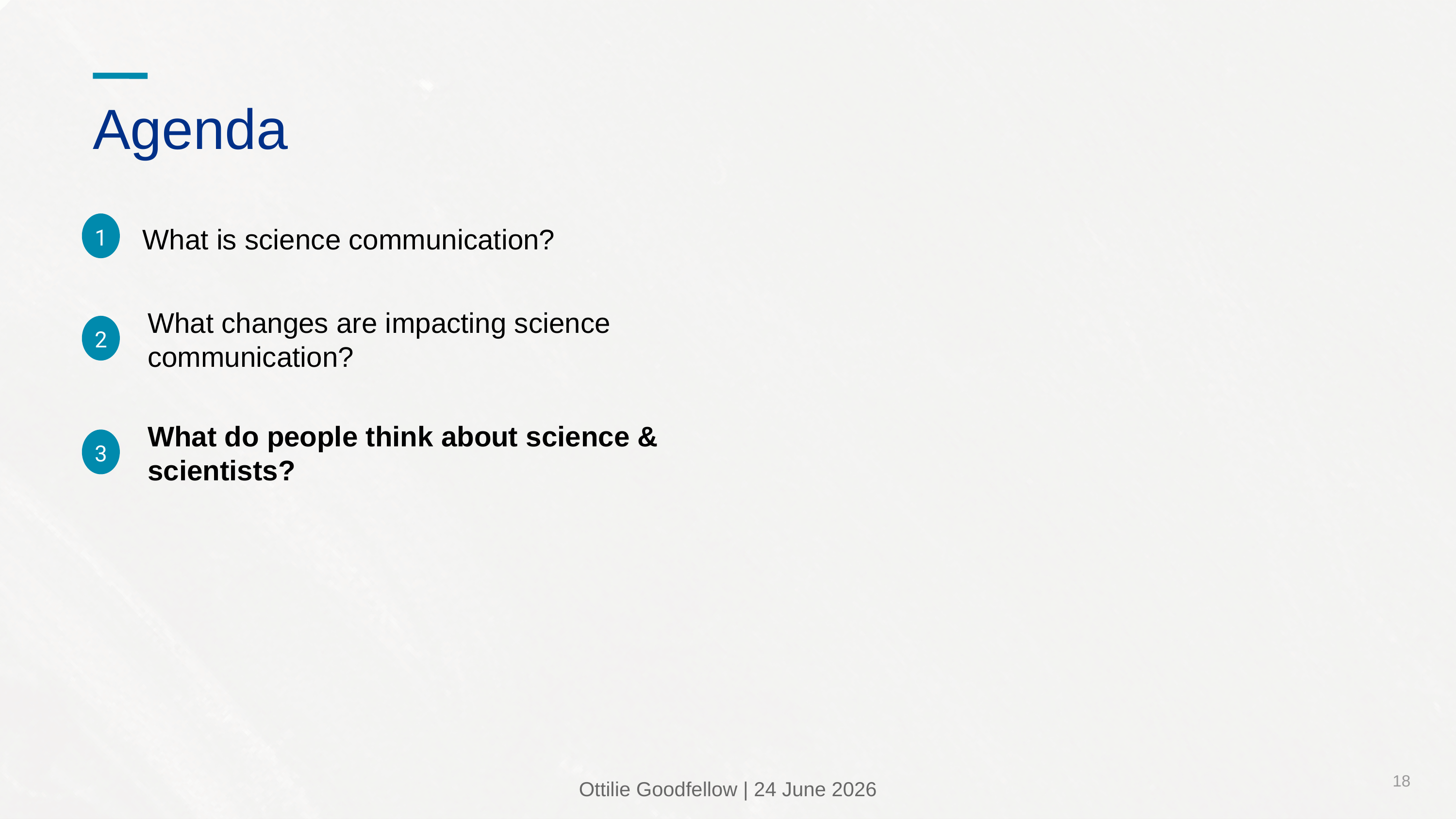

Agenda

1
What is science communication?
What changes are impacting science communication?

2
What do people think about science & scientists?

3
18
Ottilie Goodfellow | 24 June 2026